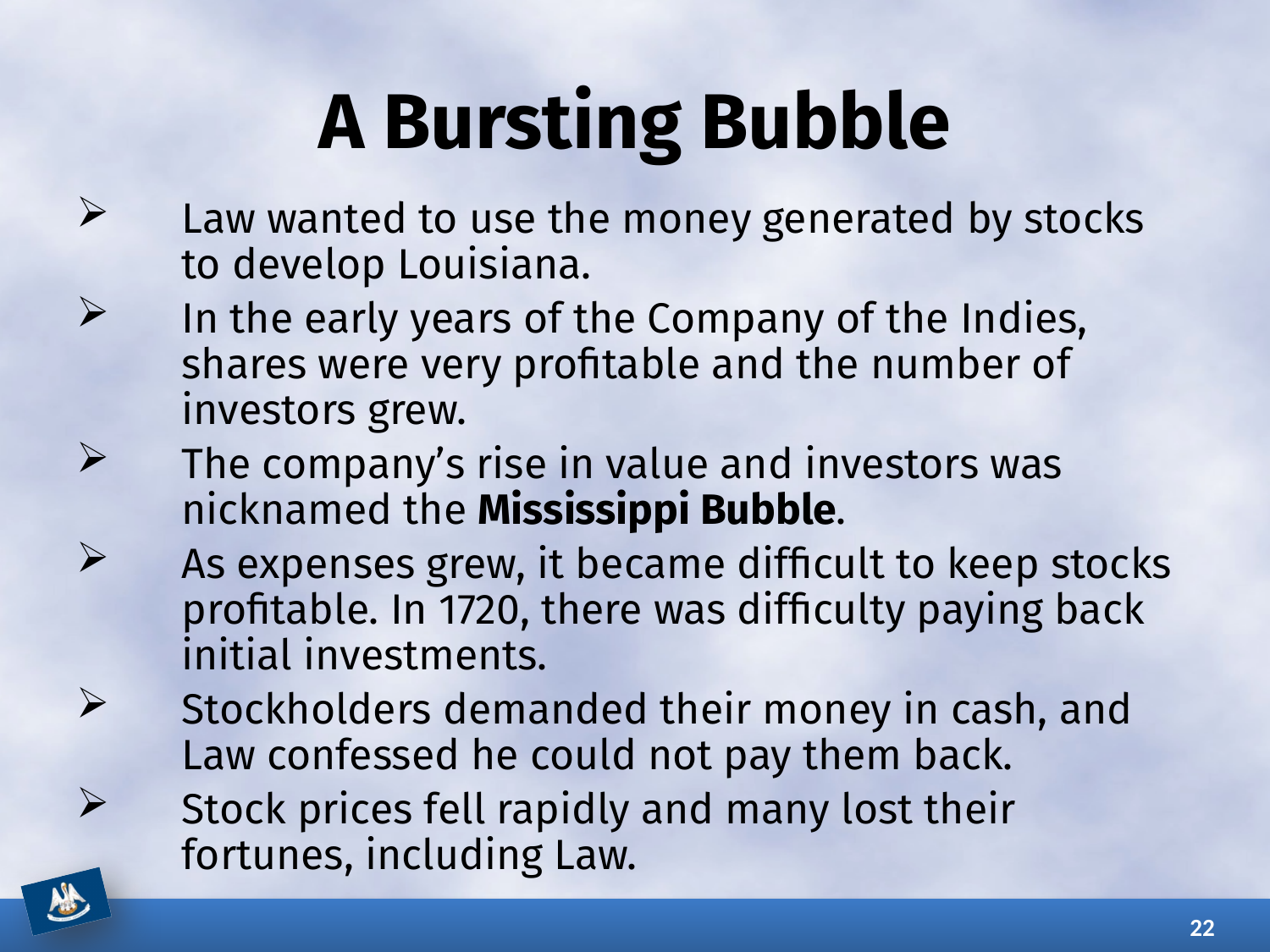

# A Bursting Bubble
Law wanted to use the money generated by stocks to develop Louisiana.
In the early years of the Company of the Indies, shares were very profitable and the number of investors grew.
The company’s rise in value and investors was nicknamed the Mississippi Bubble.
As expenses grew, it became difficult to keep stocks profitable. In 1720, there was difficulty paying back initial investments.
Stockholders demanded their money in cash, and Law confessed he could not pay them back.
Stock prices fell rapidly and many lost their fortunes, including Law.

22